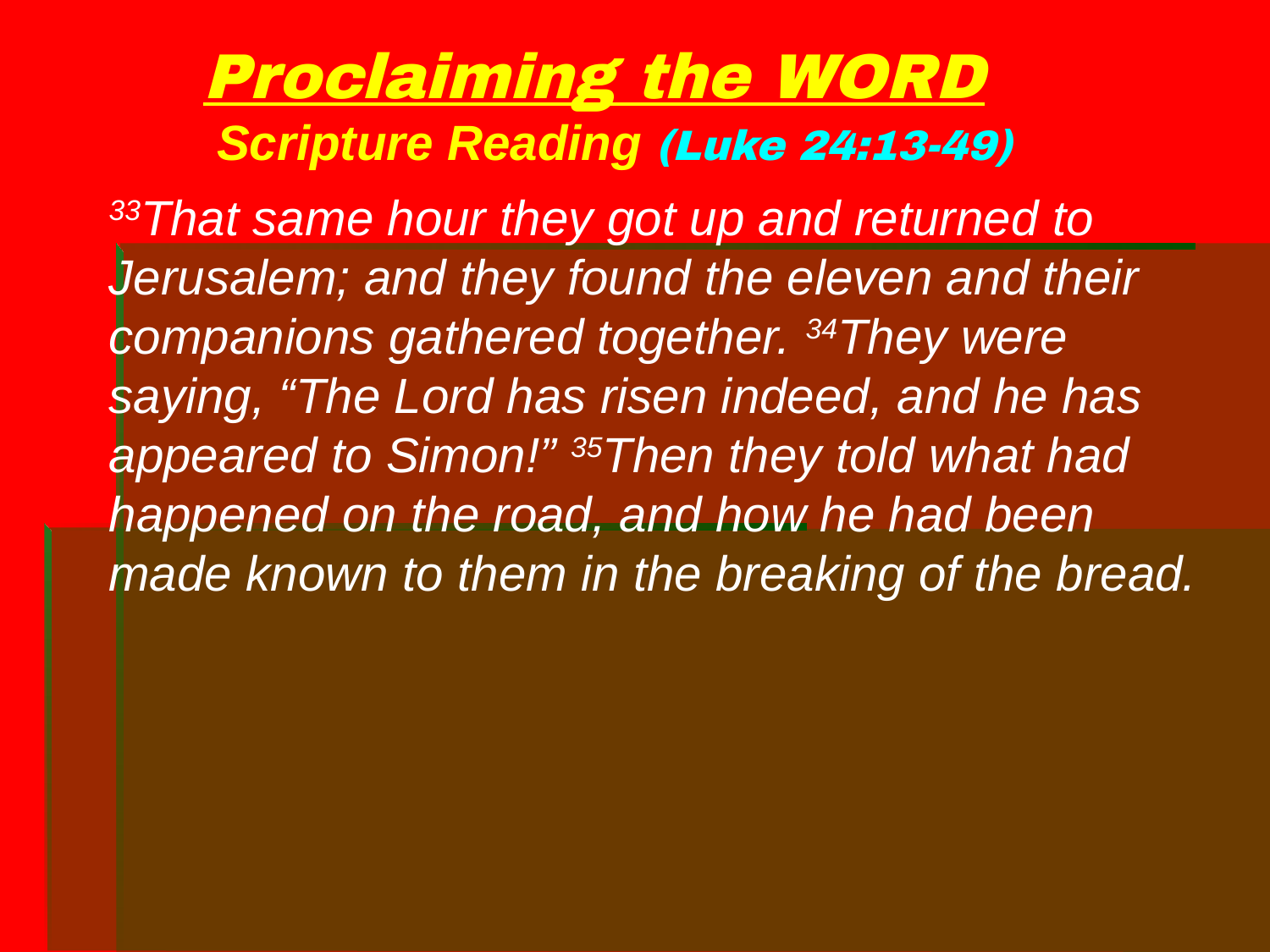

# Proclaiming the WORD Scripture Reading (Luke 24:13-49)
33That same hour they got up and returned to Jerusalem; and they found the eleven and their companions gathered together. 34They were saying, “The Lord has risen indeed, and he has appeared to Simon!” 35Then they told what had happened on the road, and how he had been made known to them in the breaking of the bread.